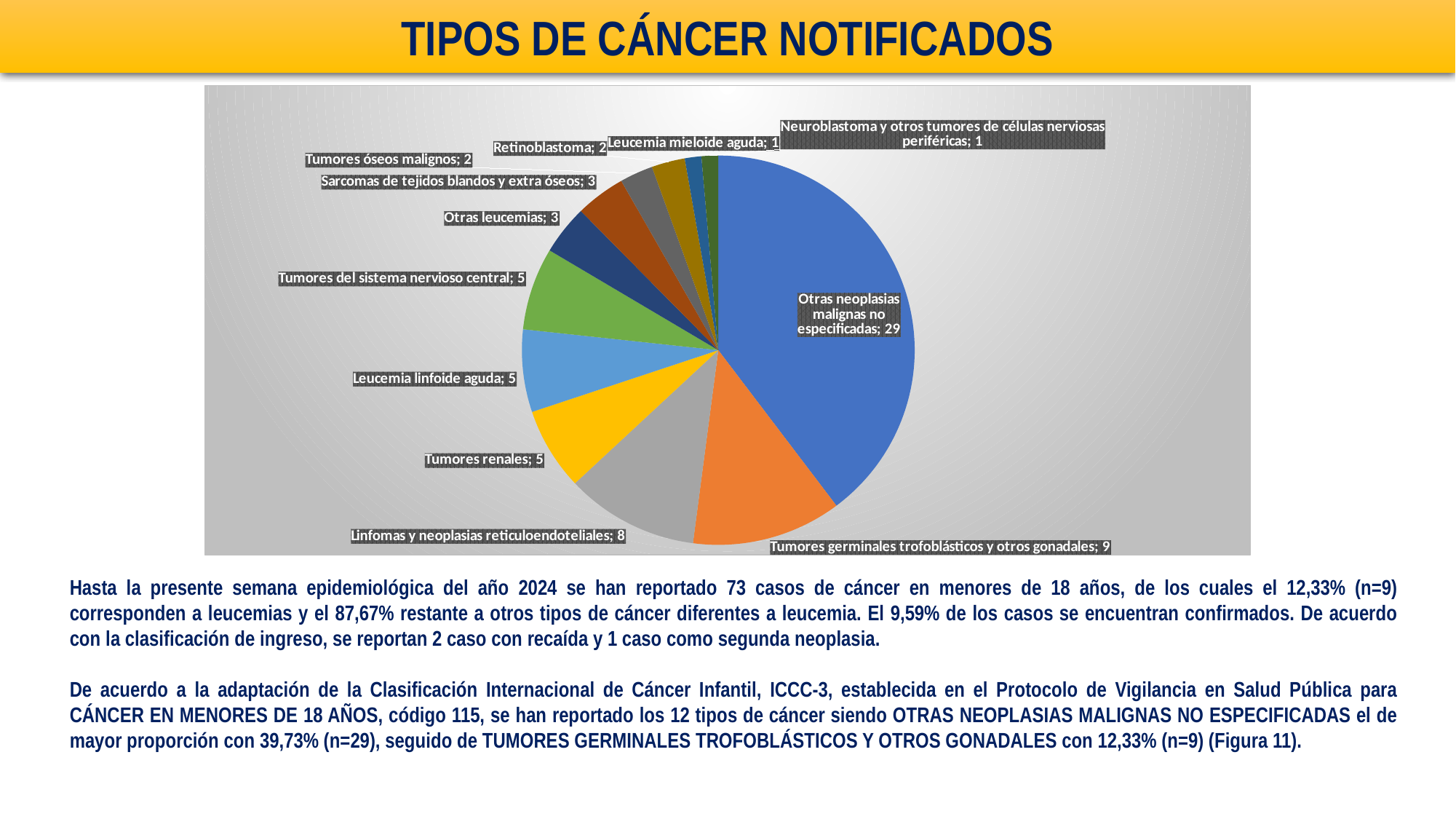

TIPOS DE CÁNCER NOTIFICADOS

### Chart

| Category |  |
|---|---|
| Otras neoplasias malignas no especificadas | 29.0 |
| Tumores germinales trofoblásticos y otros gonadales | 9.0 |
| Linfomas y neoplasias reticuloendoteliales | 8.0 |
| Tumores renales | 5.0 |
| Leucemia linfoide aguda | 5.0 |
| Tumores del sistema nervioso central | 5.0 |
| Otras leucemias | 3.0 |
| Sarcomas de tejidos blandos y extra óseos | 3.0 |
| Tumores óseos malignos | 2.0 |
| Retinoblastoma | 2.0 |
| Leucemia mieloide aguda | 1.0 |
| Neuroblastoma y otros tumores de células nerviosas periféricas | 1.0 |
Hasta la presente semana epidemiológica del año 2024 se han reportado 73 casos de cáncer en menores de 18 años, de los cuales el 12,33% (n=9) corresponden a leucemias y el 87,67% restante a otros tipos de cáncer diferentes a leucemia. El 9,59% de los casos se encuentran confirmados. De acuerdo con la clasificación de ingreso, se reportan 2 caso con recaída y 1 caso como segunda neoplasia.

De acuerdo a la adaptación de la Clasificación Internacional de Cáncer Infantil, ICCC-3, establecida en el Protocolo de Vigilancia en Salud Pública para CÁNCER EN MENORES DE 18 AÑOS, código 115, se han reportado los 12 tipos de cáncer siendo OTRAS NEOPLASIAS MALIGNAS NO ESPECIFICADAS el de mayor proporción con 39,73% (n=29), seguido de TUMORES GERMINALES TROFOBLÁSTICOS Y OTROS GONADALES con 12,33% (n=9) (Figura 11).